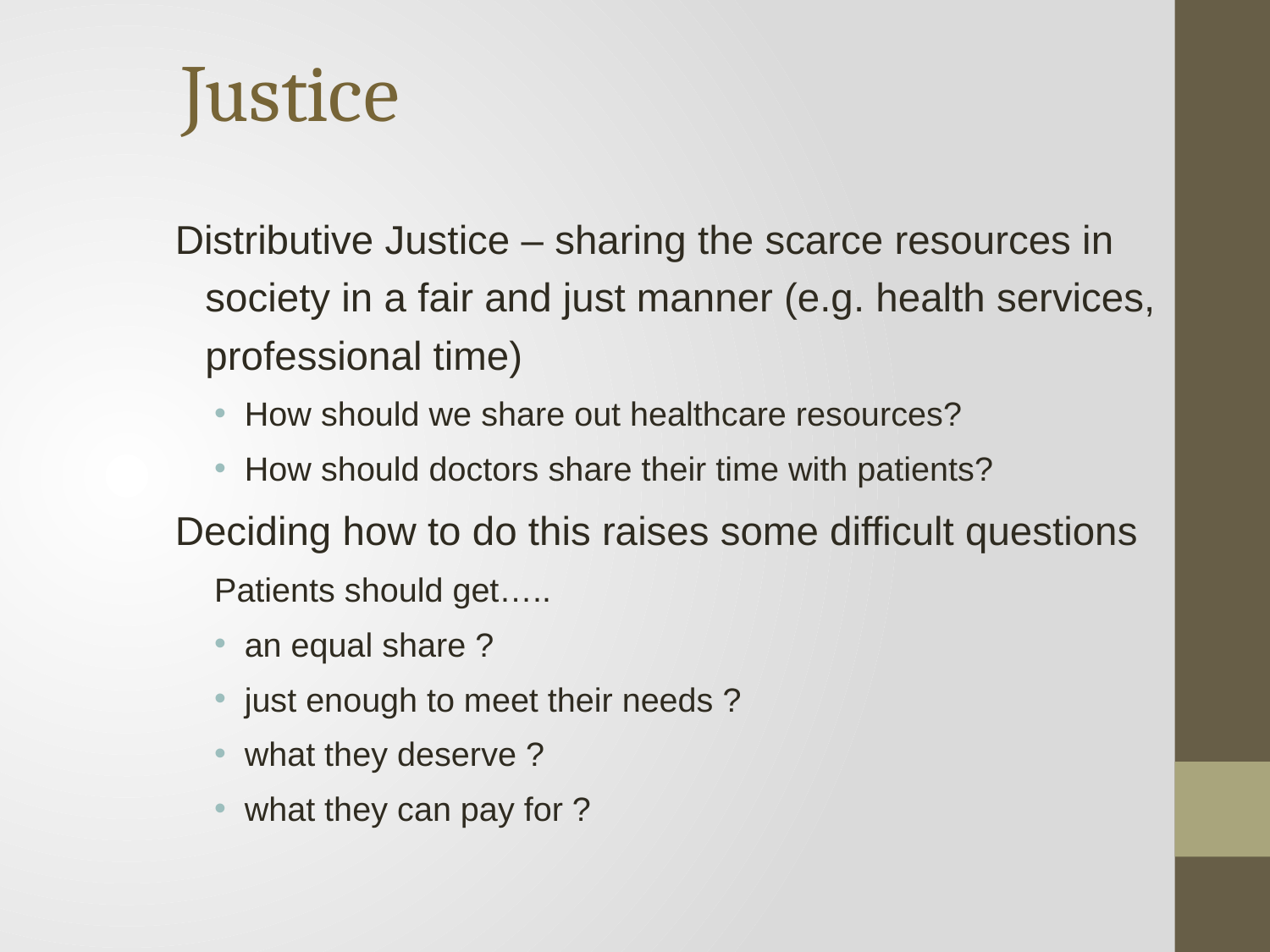

# Justice
Distributive Justice – sharing the scarce resources in society in a fair and just manner (e.g. health services, professional time)
How should we share out healthcare resources?
How should doctors share their time with patients?
Deciding how to do this raises some difficult questions
Patients should get…..
an equal share ?
just enough to meet their needs ?
what they deserve ?
what they can pay for ?